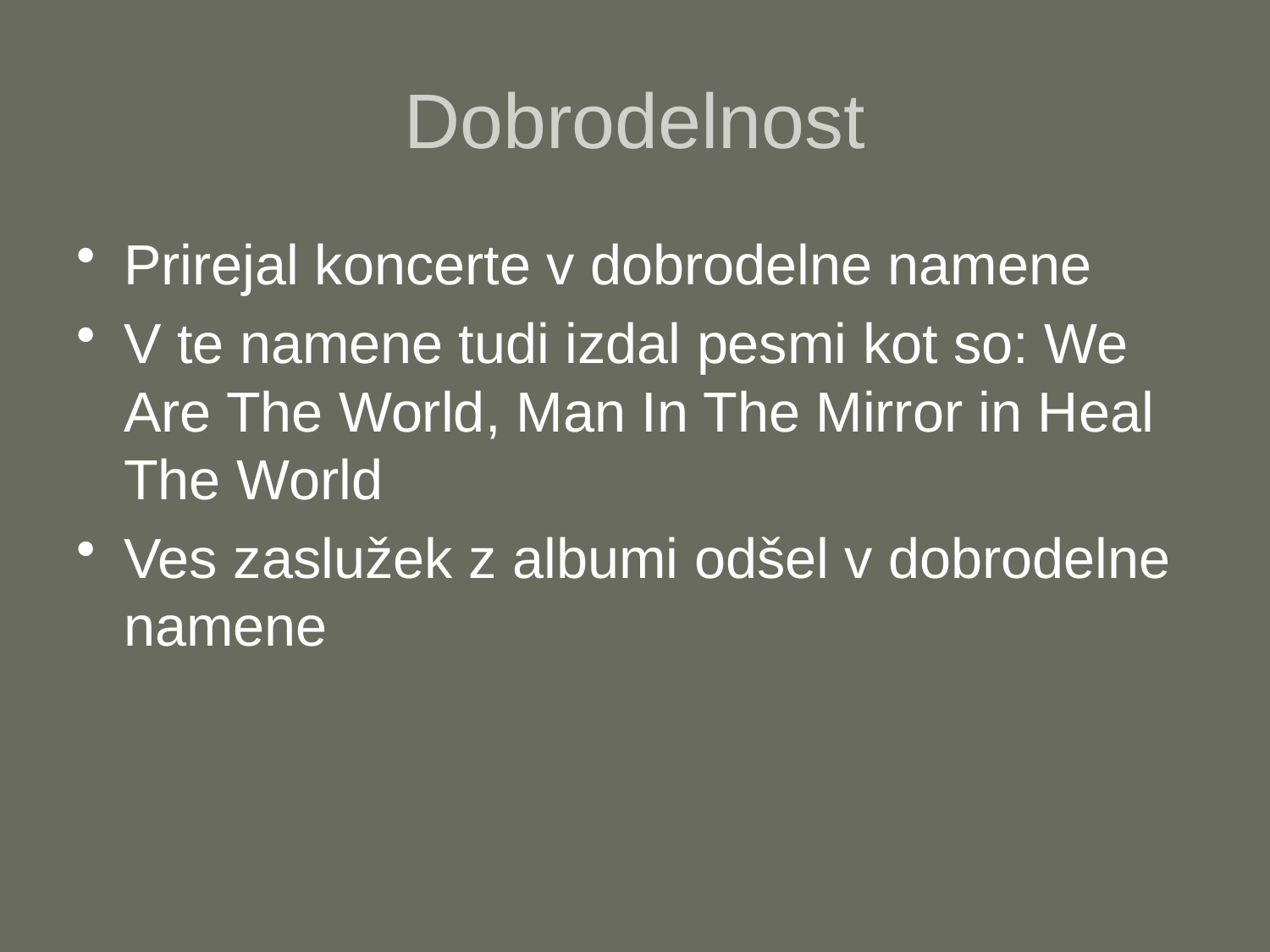

# Dobrodelnost
Prirejal koncerte v dobrodelne namene
V te namene tudi izdal pesmi kot so: We Are The World, Man In The Mirror in Heal The World
Ves zaslužek z albumi odšel v dobrodelne namene